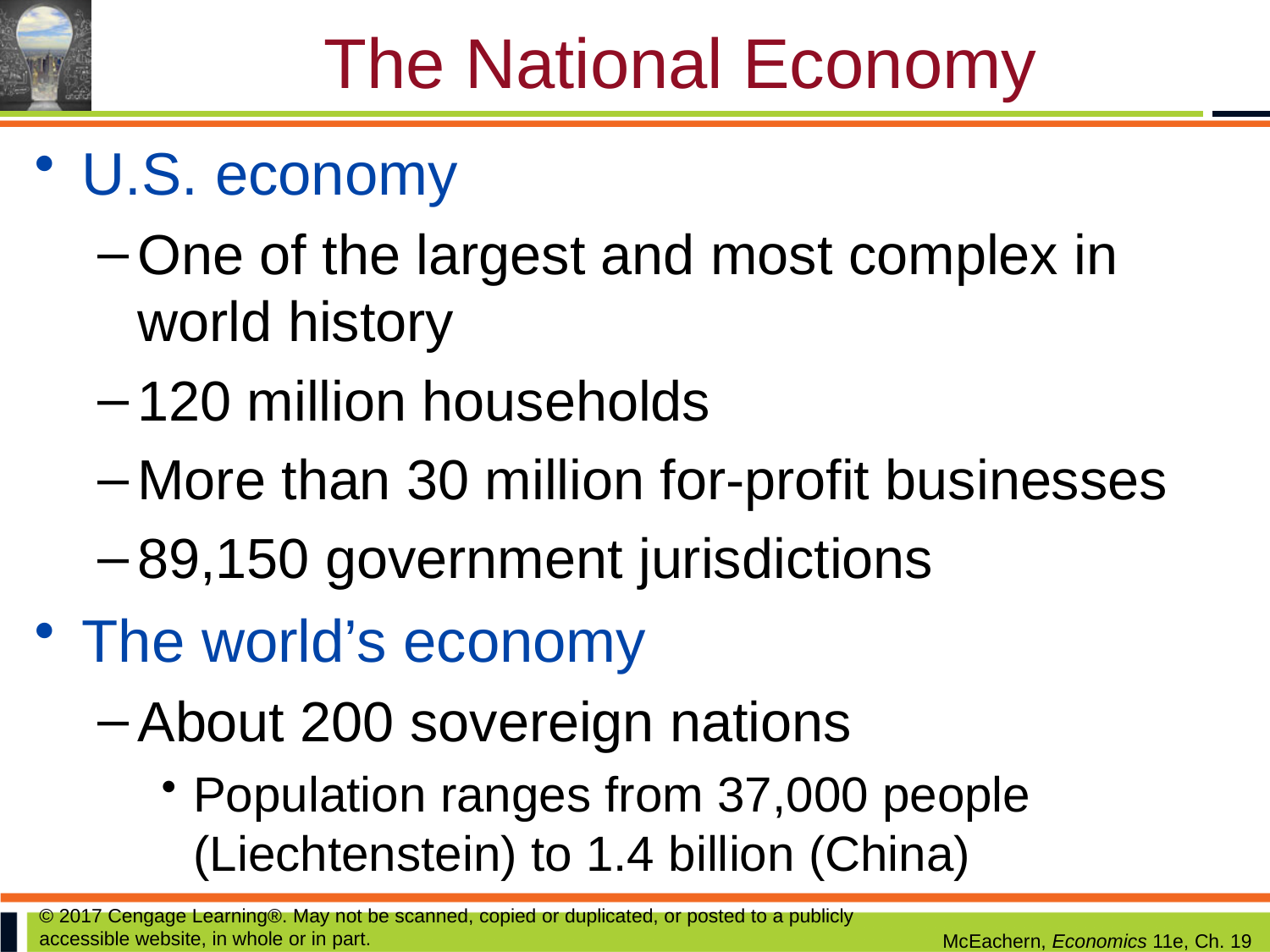

# The National Economy
U.S. economy
One of the largest and most complex in world history
120 million households
More than 30 million for-profit businesses
89,150 government jurisdictions
The world’s economy
About 200 sovereign nations
Population ranges from 37,000 people (Liechtenstein) to 1.4 billion (China)
© 2017 Cengage Learning®. May not be scanned, copied or duplicated, or posted to a publicly accessible website, in whole or in part.